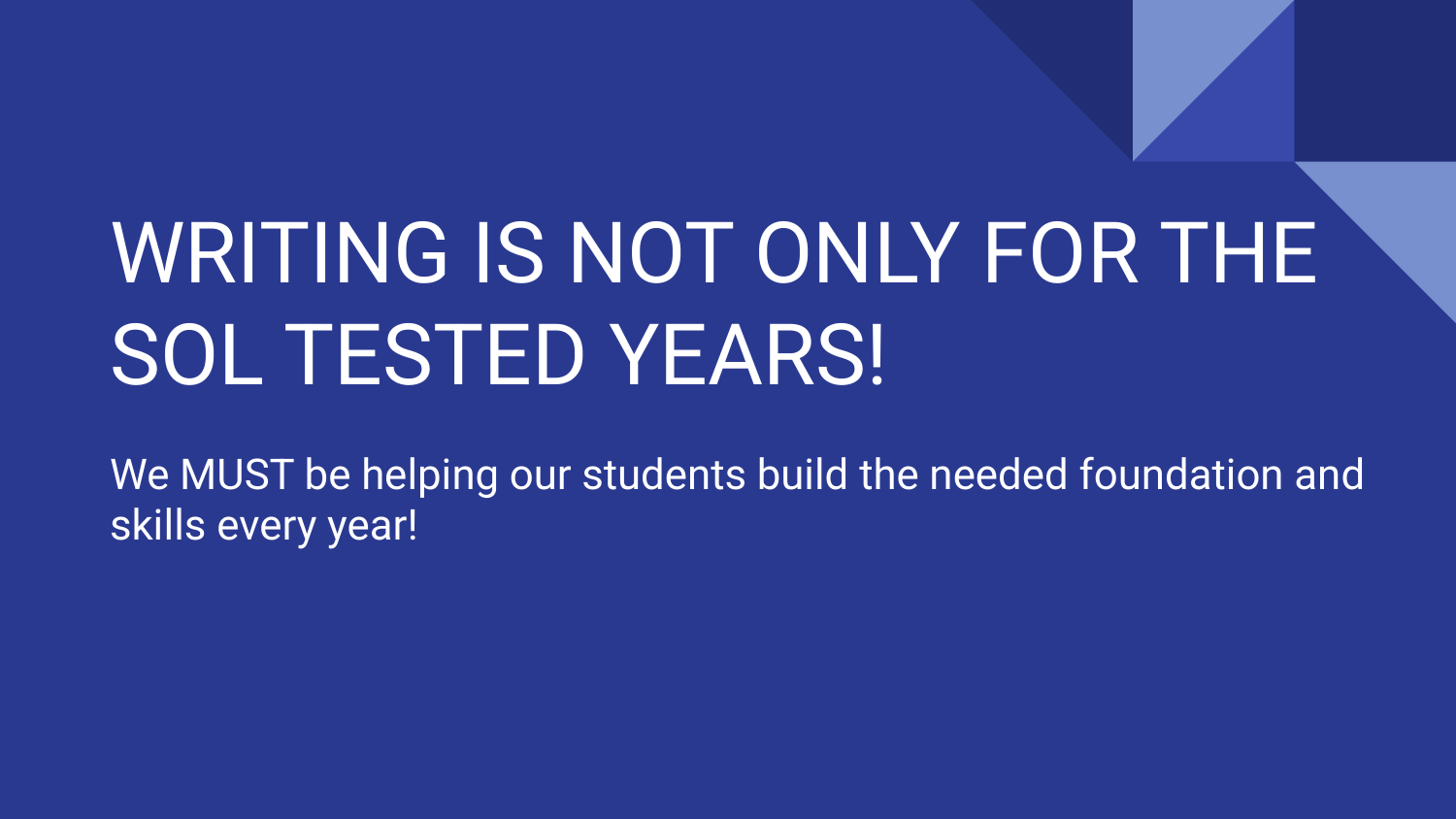

# WRITING IS NOT ONLY FOR THE SOL TESTED YEARS!
We MUST be helping our students build the needed foundation and skills every year!